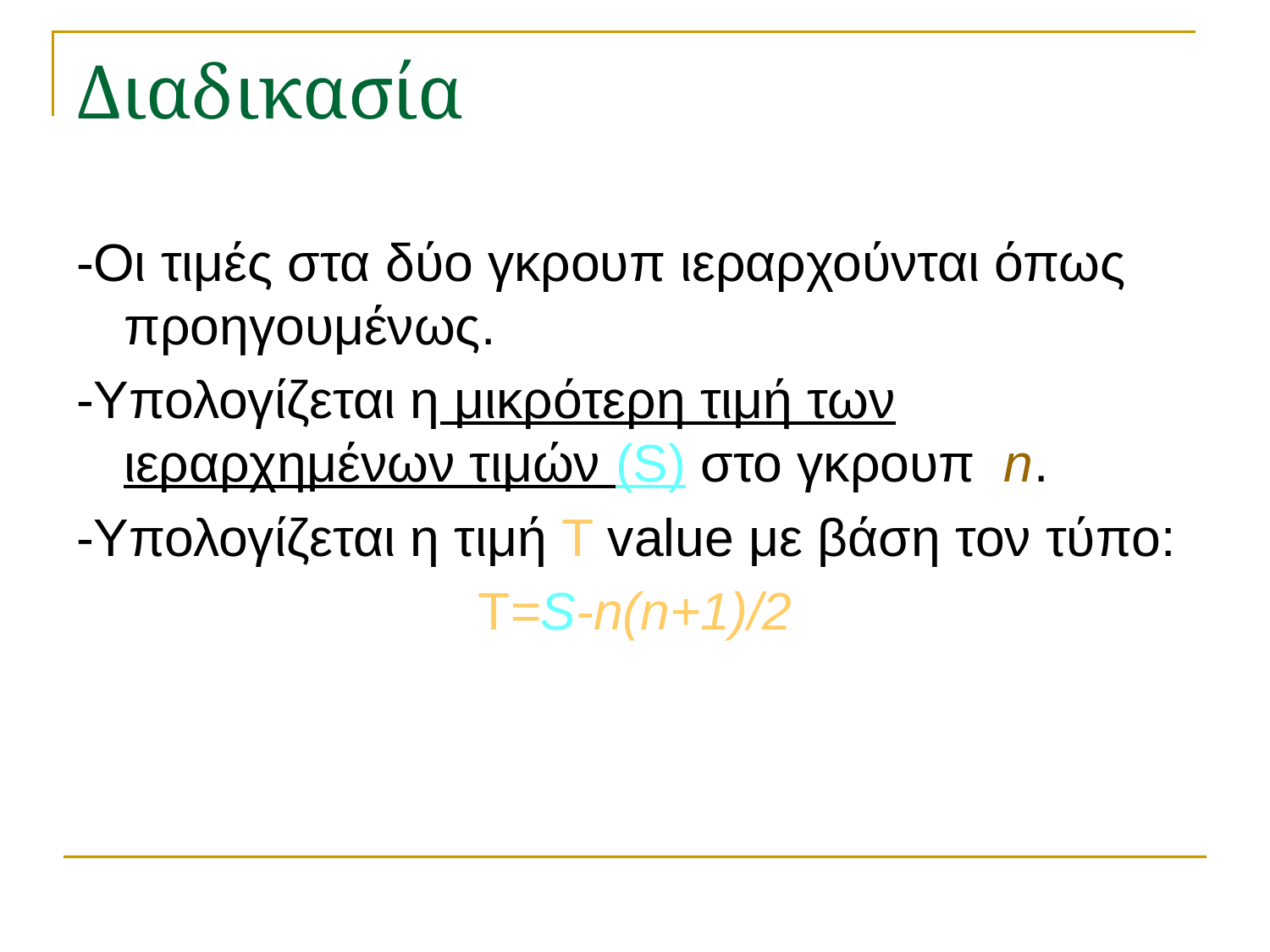

# Διαδικασία
-Οι τιμές στα δύο γκρουπ ιεραρχούνται όπως προηγουμένως.
-Υπολογίζεται η μικρότερη τιμή των ιεραρχημένων τιμών (S) στο γκρουπ  n.
-Υπολογίζεται η τιμή T value με βάση τον τύπο:
T=S-n(n+1)/2